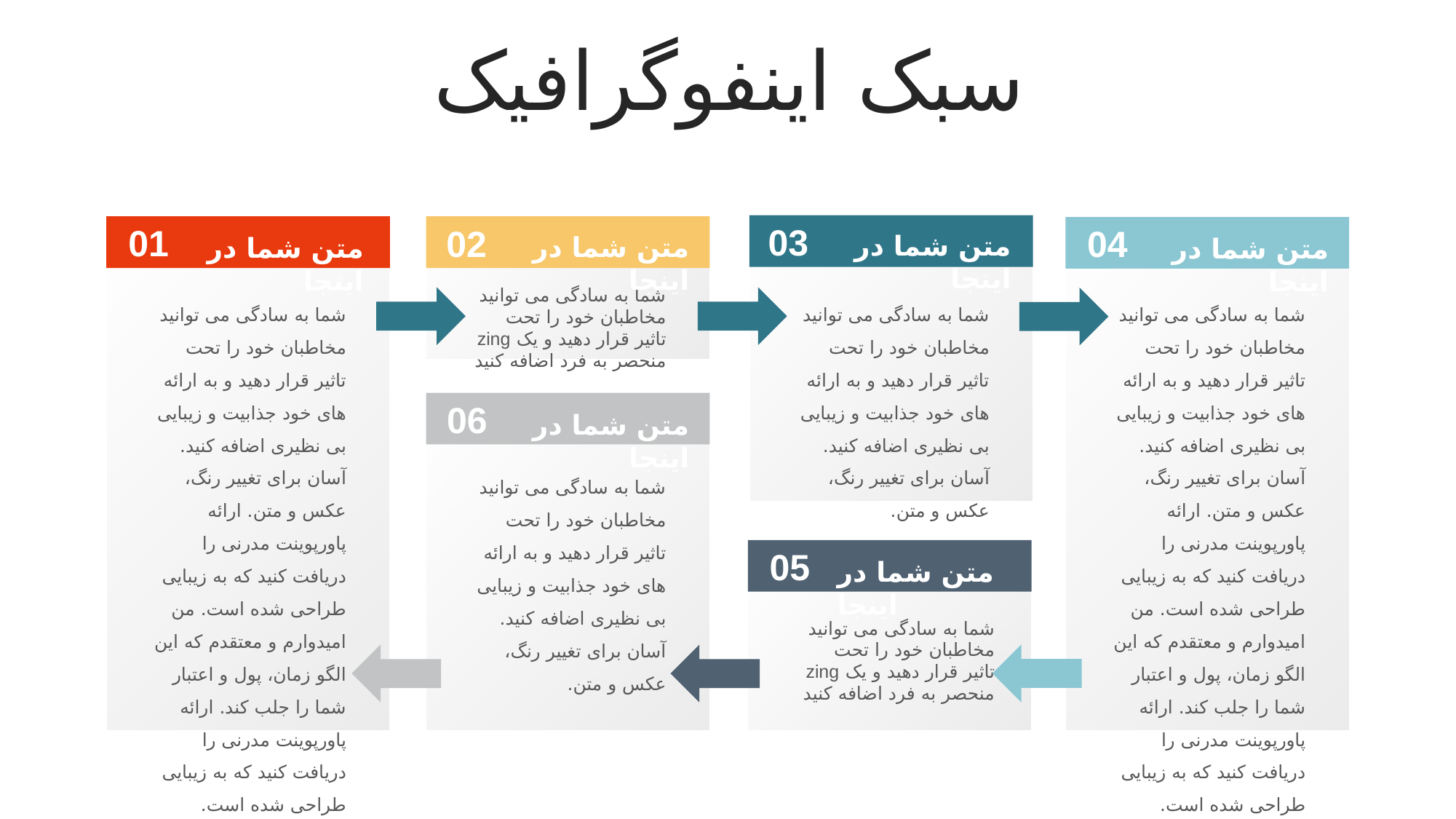

سبک اینفوگرافیک
03
01

04
02

متن شما در اینجا
متن شما در اینجا
متن شما در اینجا
متن شما در اینجا
شما به سادگی می توانید مخاطبان خود را تحت تاثیر قرار دهید و یک zing منحصر به فرد اضافه کنید
شما به سادگی می توانید مخاطبان خود را تحت تاثیر قرار دهید و به ارائه های خود جذابیت و زیبایی بی نظیری اضافه کنید. آسان برای تغییر رنگ، عکس و متن. ارائه پاورپوینت مدرنی را دریافت کنید که به زیبایی طراحی شده است. من امیدوارم و معتقدم که این الگو زمان، پول و اعتبار شما را جلب کند. ارائه پاورپوینت مدرنی را دریافت کنید که به زیبایی طراحی شده است.
شما به سادگی می توانید مخاطبان خود را تحت تاثیر قرار دهید و به ارائه های خود جذابیت و زیبایی بی نظیری اضافه کنید. آسان برای تغییر رنگ، عکس و متن.
شما به سادگی می توانید مخاطبان خود را تحت تاثیر قرار دهید و به ارائه های خود جذابیت و زیبایی بی نظیری اضافه کنید. آسان برای تغییر رنگ، عکس و متن. ارائه پاورپوینت مدرنی را دریافت کنید که به زیبایی طراحی شده است. من امیدوارم و معتقدم که این الگو زمان، پول و اعتبار شما را جلب کند. ارائه پاورپوینت مدرنی را دریافت کنید که به زیبایی طراحی شده است.

06

متن شما در اینجا
شما به سادگی می توانید مخاطبان خود را تحت تاثیر قرار دهید و به ارائه های خود جذابیت و زیبایی بی نظیری اضافه کنید. آسان برای تغییر رنگ، عکس و متن.
05

متن شما در اینجا
شما به سادگی می توانید مخاطبان خود را تحت تاثیر قرار دهید و یک zing منحصر به فرد اضافه کنید